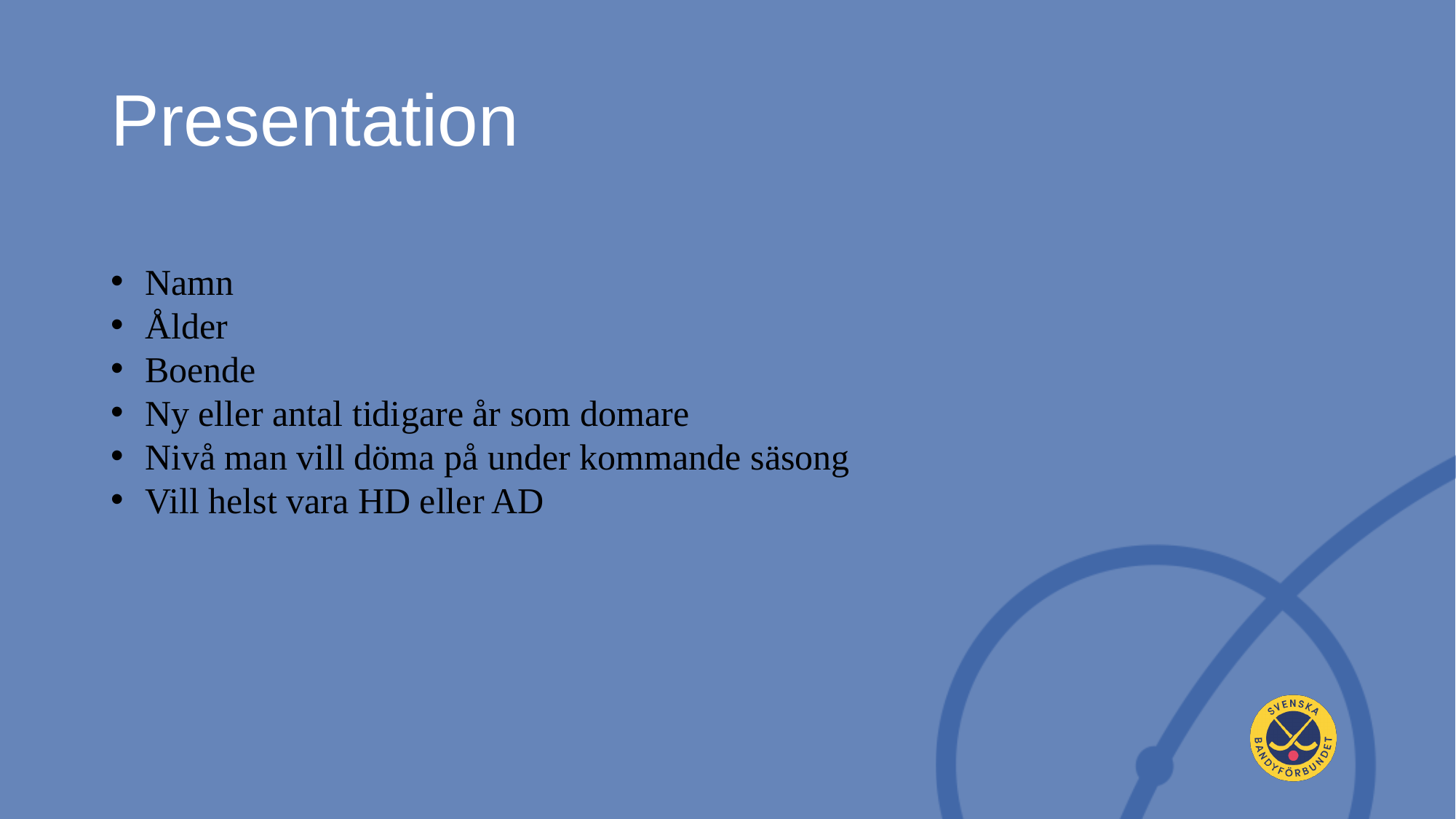

# Presentation
Namn
Ålder
Boende
Ny eller antal tidigare år som domare
Nivå man vill döma på under kommande säsong
Vill helst vara HD eller AD